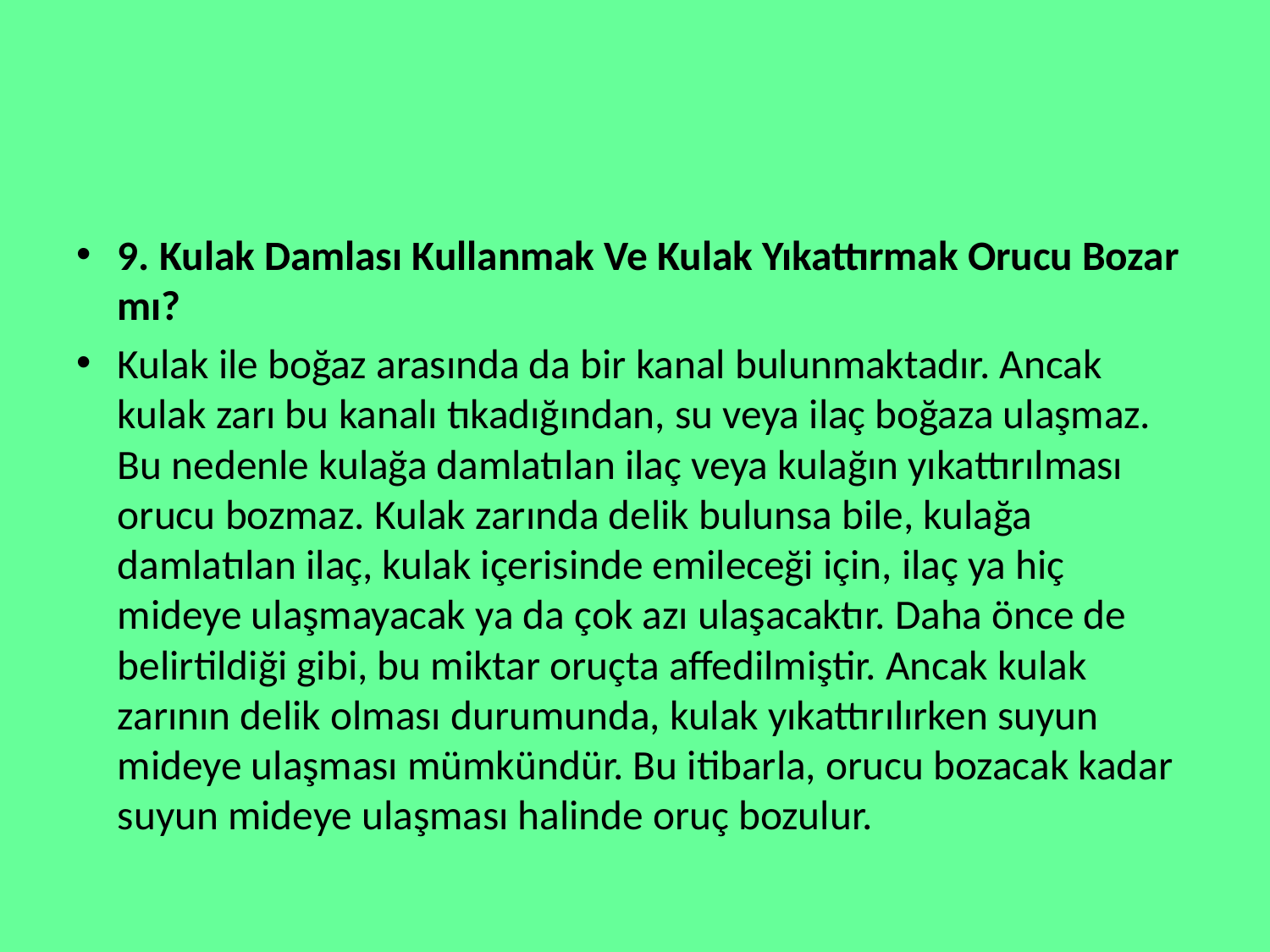

#
9. Kulak Damlası Kullanmak Ve Kulak Yıkattırmak Orucu Bozar mı?
Kulak ile boğaz arasında da bir kanal bulunmaktadır. Ancak kulak zarı bu kanalı tıkadığından, su veya ilaç boğaza ulaşmaz. Bu nedenle kulağa damlatılan ilaç veya kulağın yıkattırılması orucu bozmaz. Kulak zarında delik bulunsa bile, kulağa damlatılan ilaç, kulak içerisinde emileceği için, ilaç ya hiç mideye ulaşmayacak ya da çok azı ulaşacaktır. Daha önce de belirtildiği gibi, bu miktar oruçta affedilmiştir. Ancak kulak zarının delik olması durumunda, kulak yıkattırılırken suyun mideye ulaşması mümkündür. Bu itibarla, orucu bozacak kadar suyun mideye ulaşması halinde oruç bozulur.